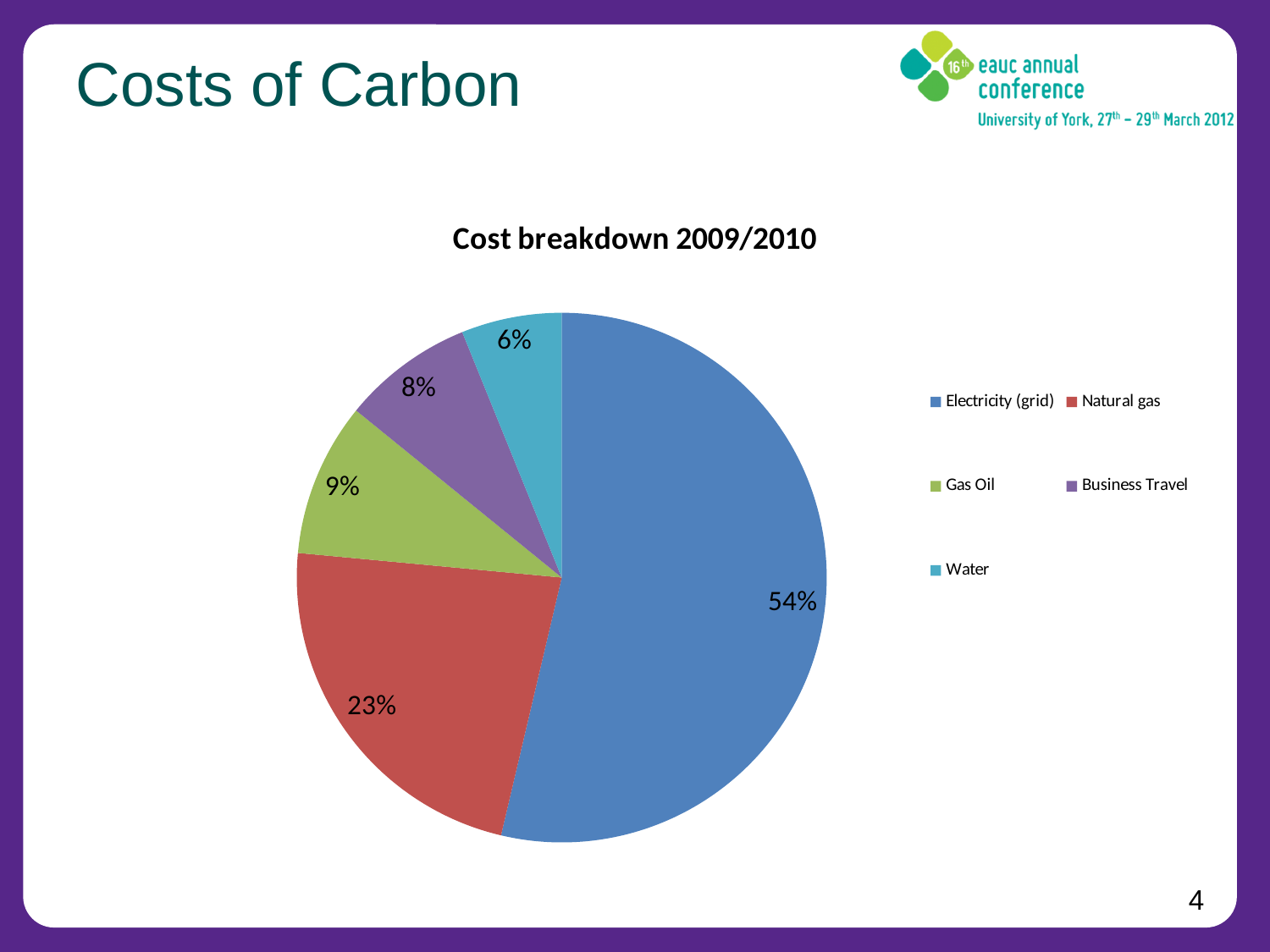

# Costs of Carbon

### Chart: Cost breakdown 2009/2010

| Category |  |
|---|---|
| Electricity (grid) | 255884.0 |
| Natural gas | 108695.0 |
| Gas Oil | 44725.0 |
| Business Travel | 38164.0 |
| Water | 29208.0 |